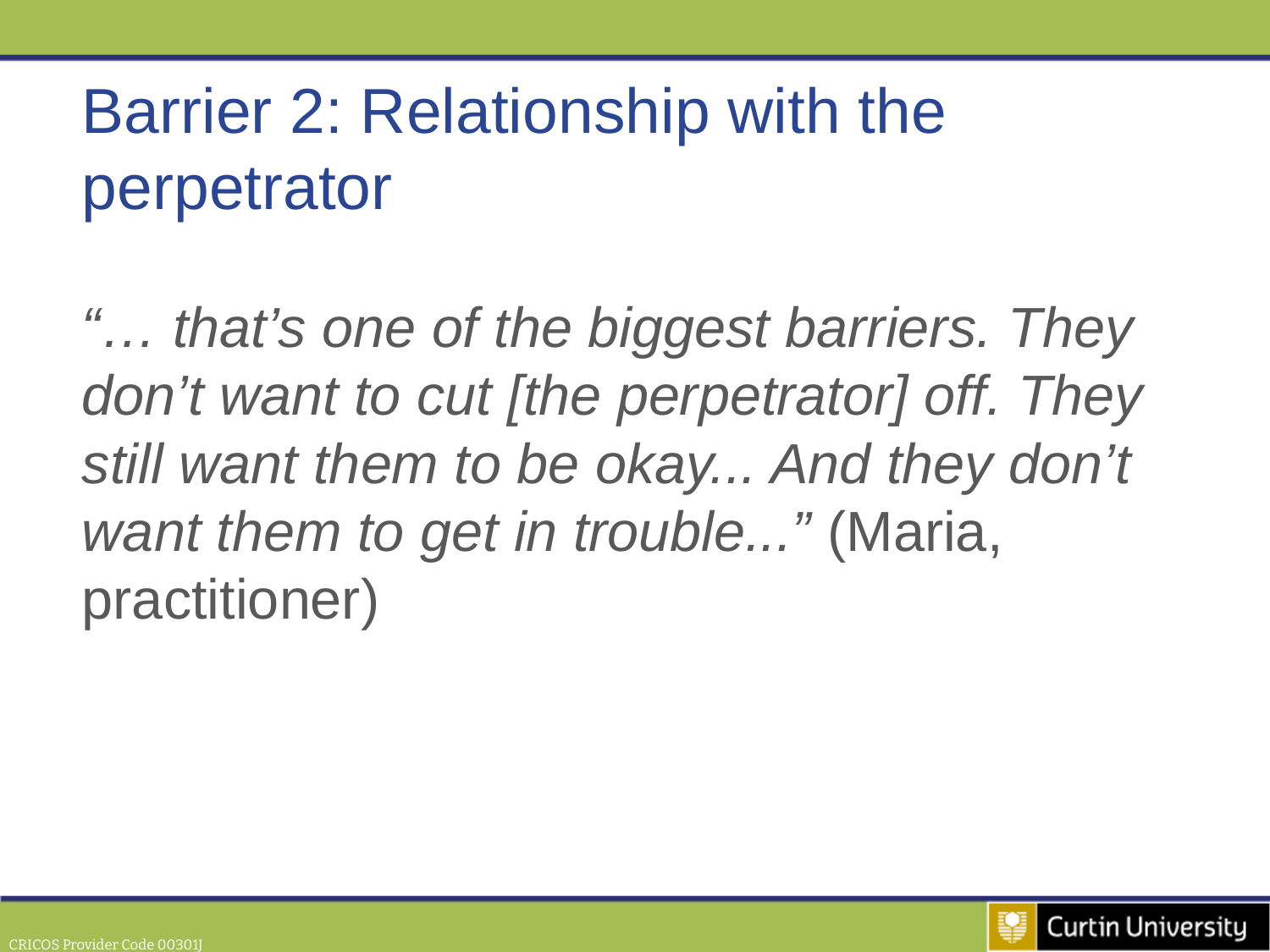

# Barrier 2: Relationship with the perpetrator
“… that’s one of the biggest barriers. They don’t want to cut [the perpetrator] off. They still want them to be okay... And they don’t want them to get in trouble...” (Maria, practitioner)